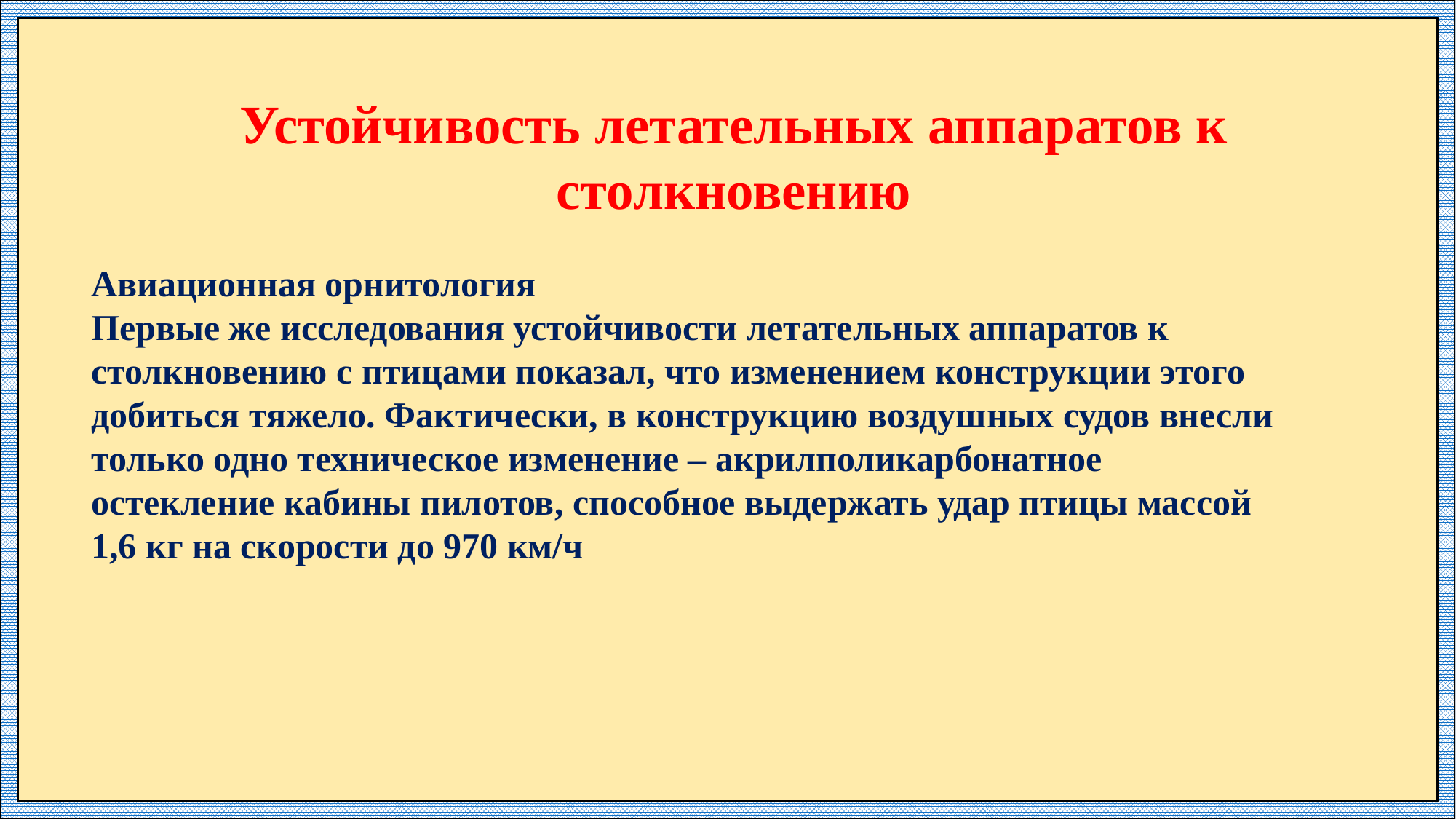

# Устойчивость летательных аппаратов к столкновению
Авиационная орнитология
Первые же исследования устойчивости летательных аппаратов к столкновению с птицами показал, что изменением конструкции этого добиться тяжело. Фактически, в конструкцию воздушных судов внесли только одно техническое изменение – акрилполикарбонатное остекление кабины пилотов, способное выдержать удар птицы массой 1,6 кг на скорости до 970 км/ч